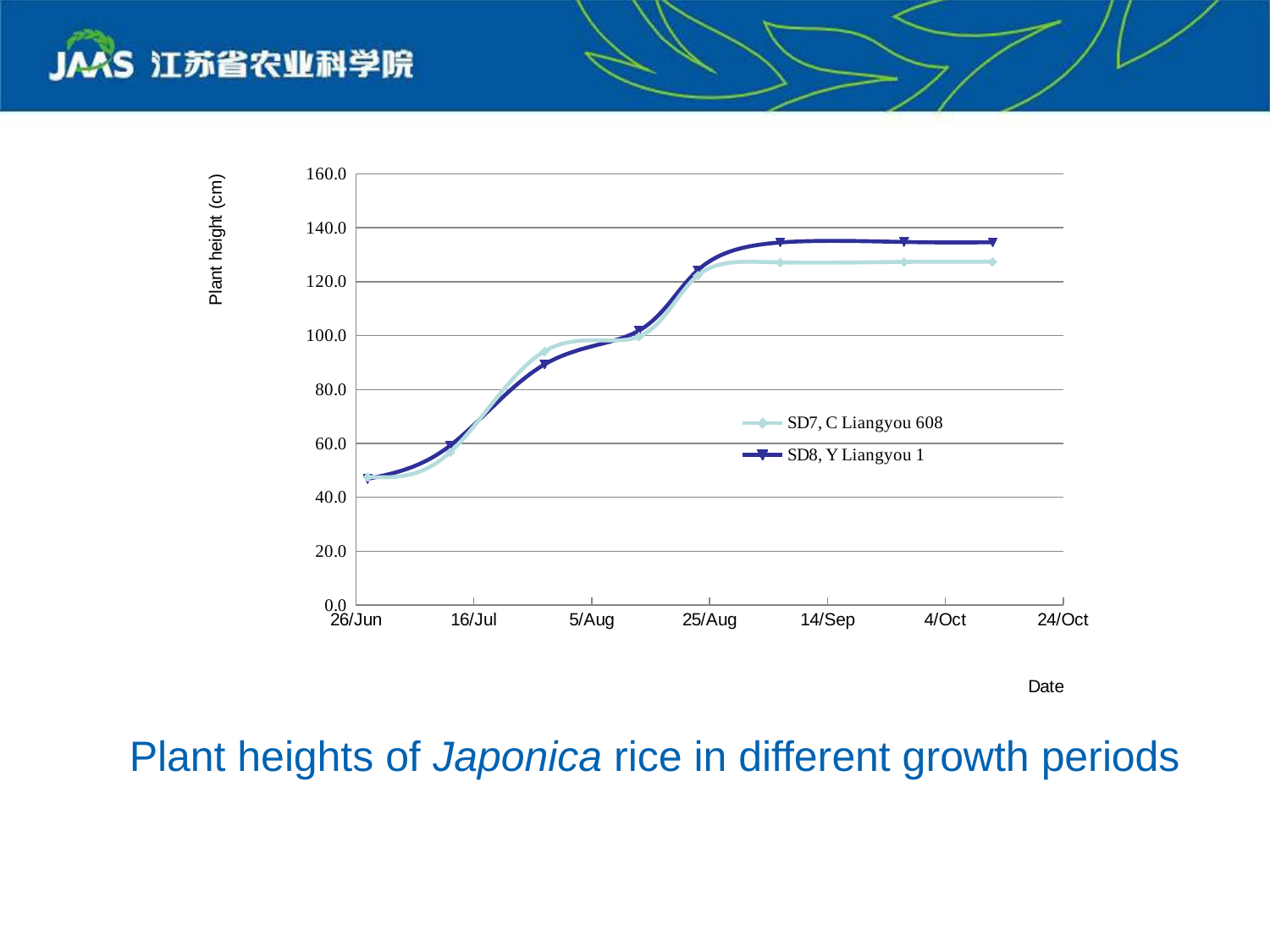

### Chart

| Category | SD7, C Liangyou 608 | SD8, Y Liangyou 1 |
|---|---|---|
# Plant heights of Japonica rice in different growth periods